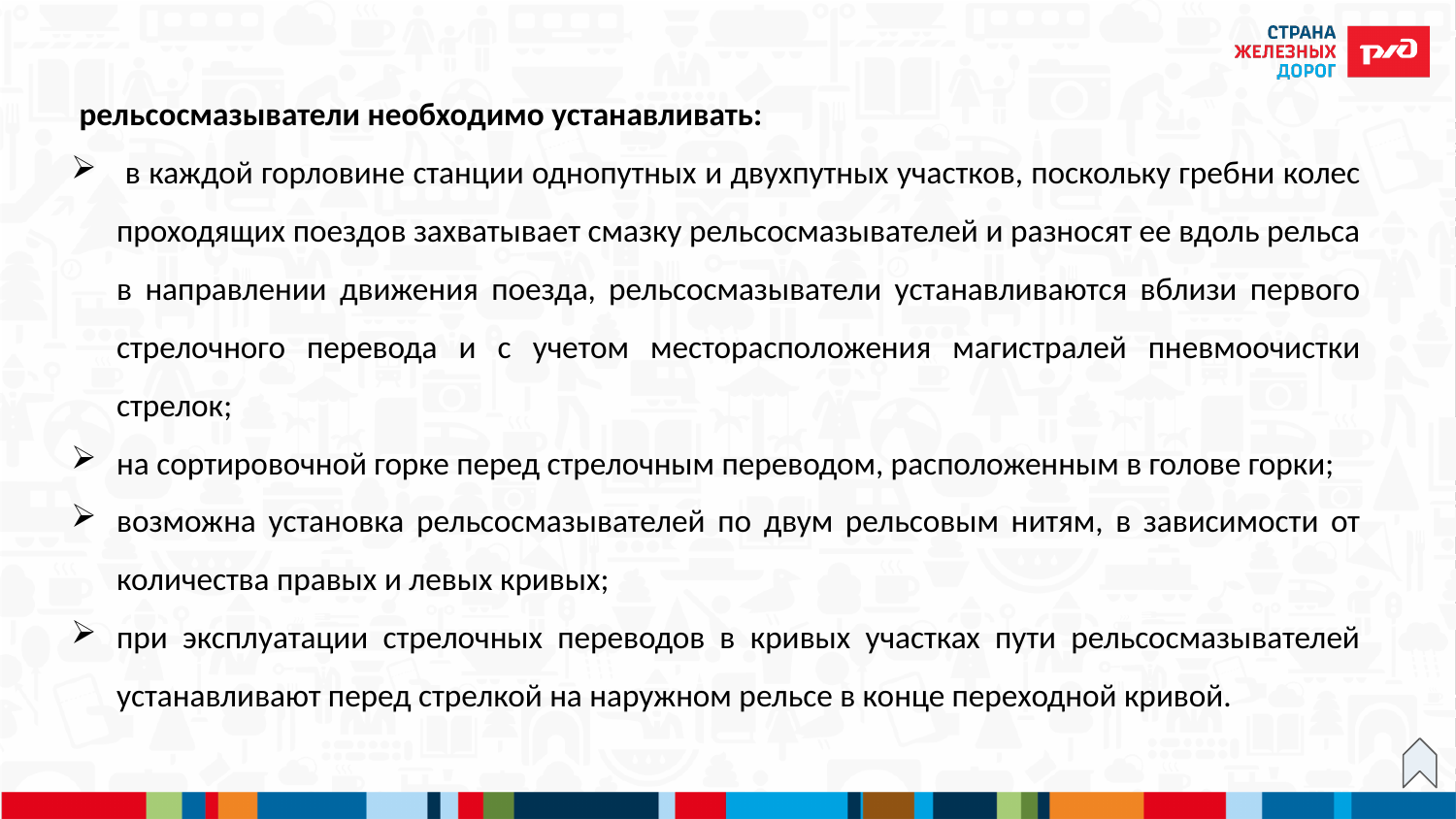

рельсосмазыватели необходимо устанавливать:
 в каждой горловине станции однопутных и двухпутных участков, поскольку гребни колес проходящих поездов захватывает смазку рельсосмазывателей и разносят ее вдоль рельса в направлении движения поезда, рельсосмазыватели устанавливаются вблизи первого стрелочного перевода и с учетом месторасположения магистралей пневмоочистки стрелок;
на сортировочной горке перед стрелочным переводом, расположенным в голове горки;
возможна установка рельсосмазывателей по двум рельсовым нитям, в зависимости от количества правых и левых кривых;
при эксплуатации стрелочных переводов в кривых участках пути рельсосмазывателей устанавливают перед стрелкой на наружном рельсе в конце переходной кривой.